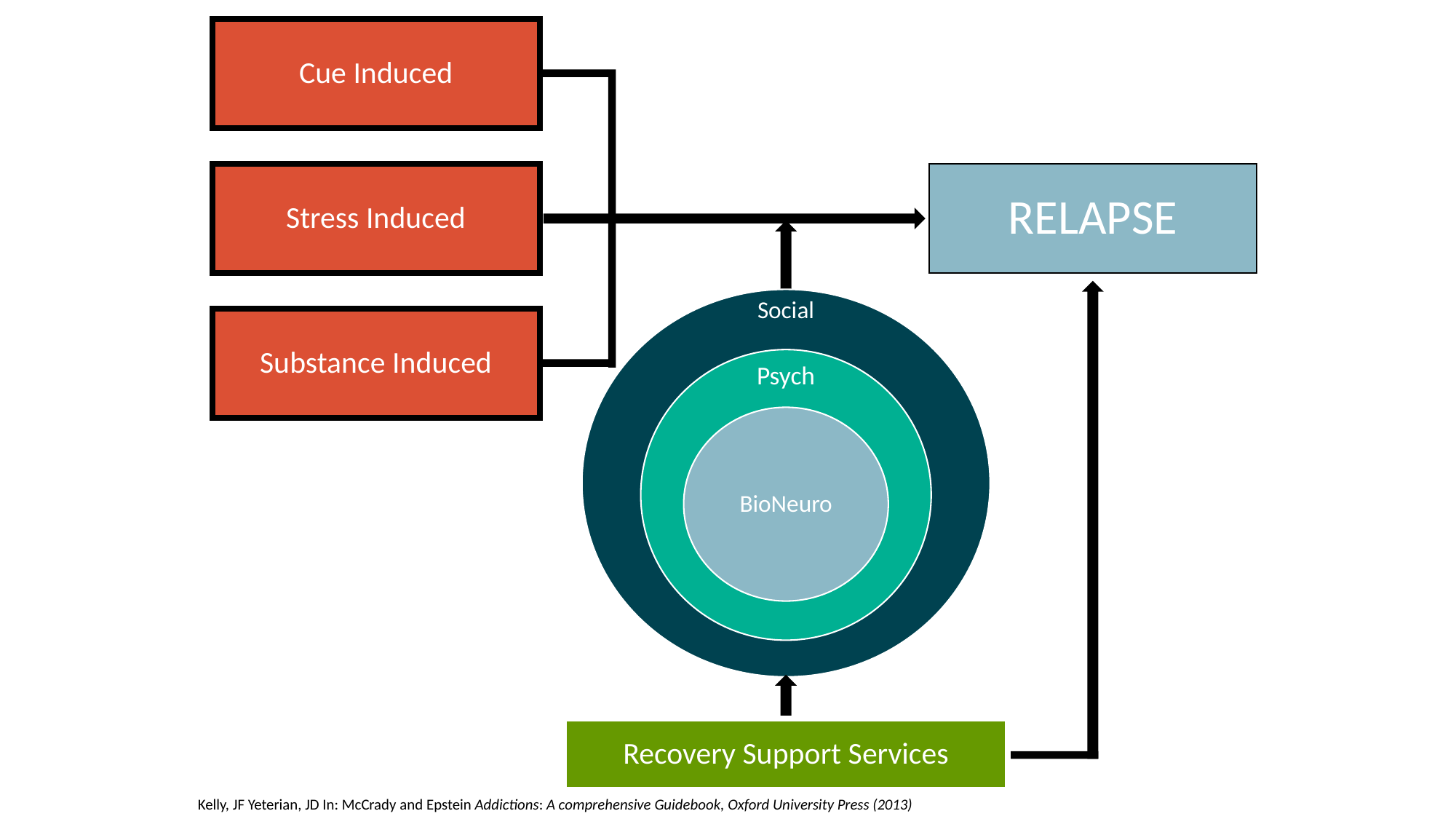

Cue Induced
Stress Induced
Substance Induced

RELAPSE

Social
Psych
BioNeuro

Recovery Support Services
Kelly, JF Yeterian, JD In: McCrady and Epstein Addictions: A comprehensive Guidebook, Oxford University Press (2013)